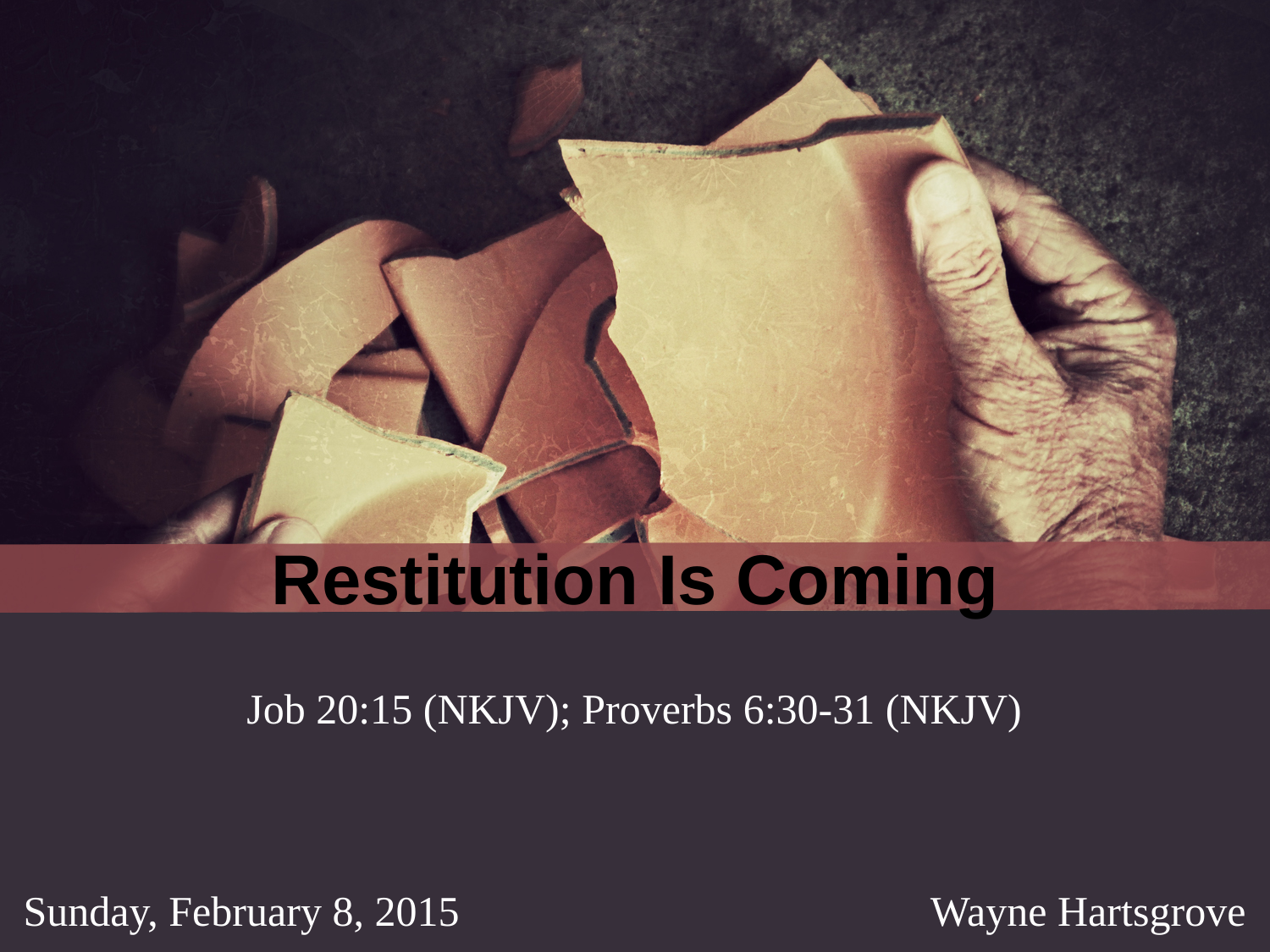

Restitution Is Coming
Job 20:15 (NKJV); Proverbs 6:30-31 (NKJV)
Sunday, February 8, 2015
Wayne Hartsgrove